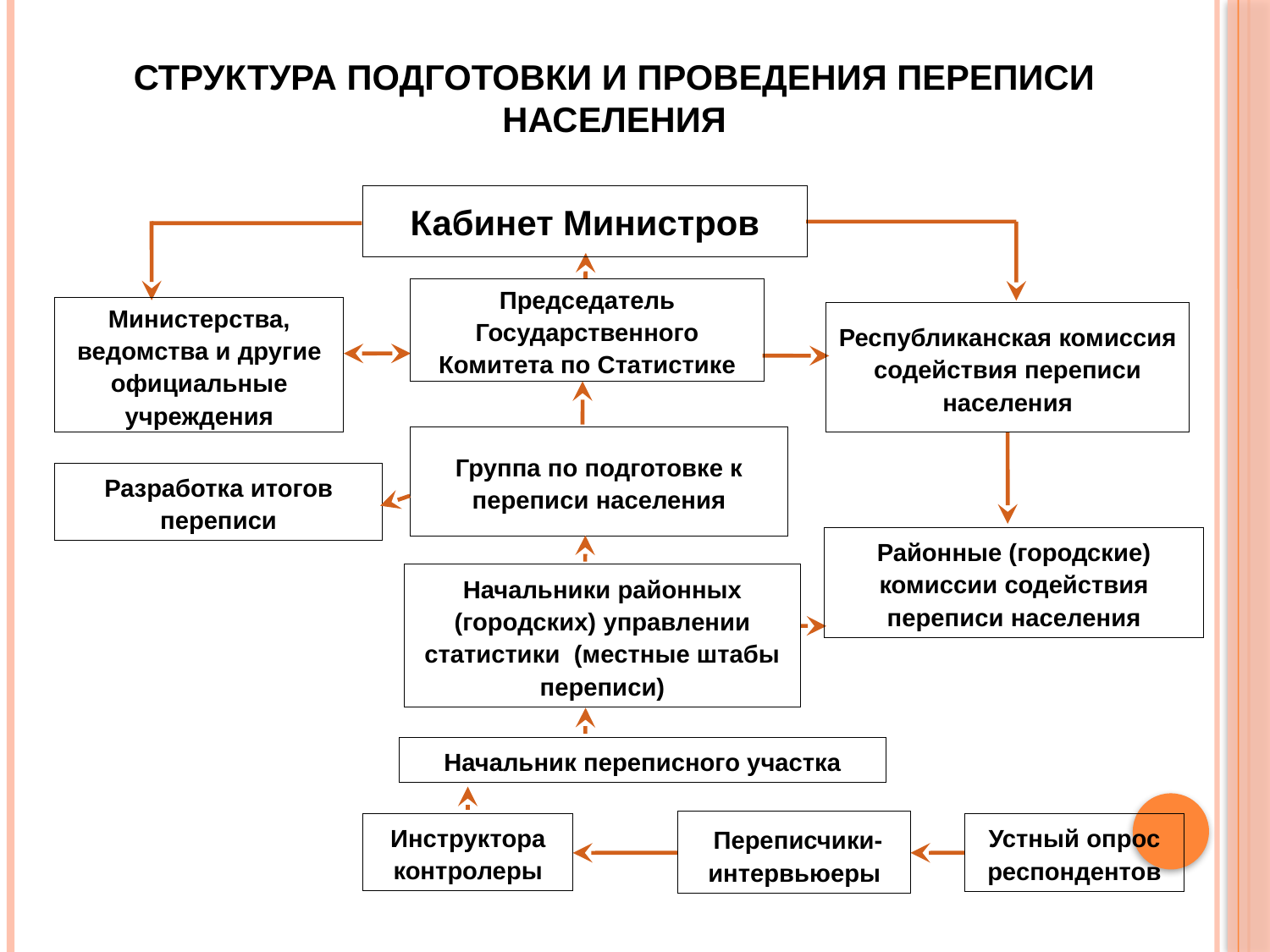

# СТРУКТУРА ПОДГОТОВКИ И ПРОВЕДЕНИЯ ПЕРЕПИСИ НАСЕЛЕНИЯ
Кабинет Министров
Председатель Государственного Комитета по Статистике
Министерства, ведомства и другие официальные учреждения
Республиканская комиссия содействия переписи населения
Группа по подготовке к переписи населения
Разработка итогов переписи
Районные (городские) комиссии содействия переписи населения
Начальники районных (городских) управлении статистики  (местные штабы переписи)
Начальник переписного участка
Инструктора контролеры
 Переписчики-интервьюеры
Устный опрос респондентов